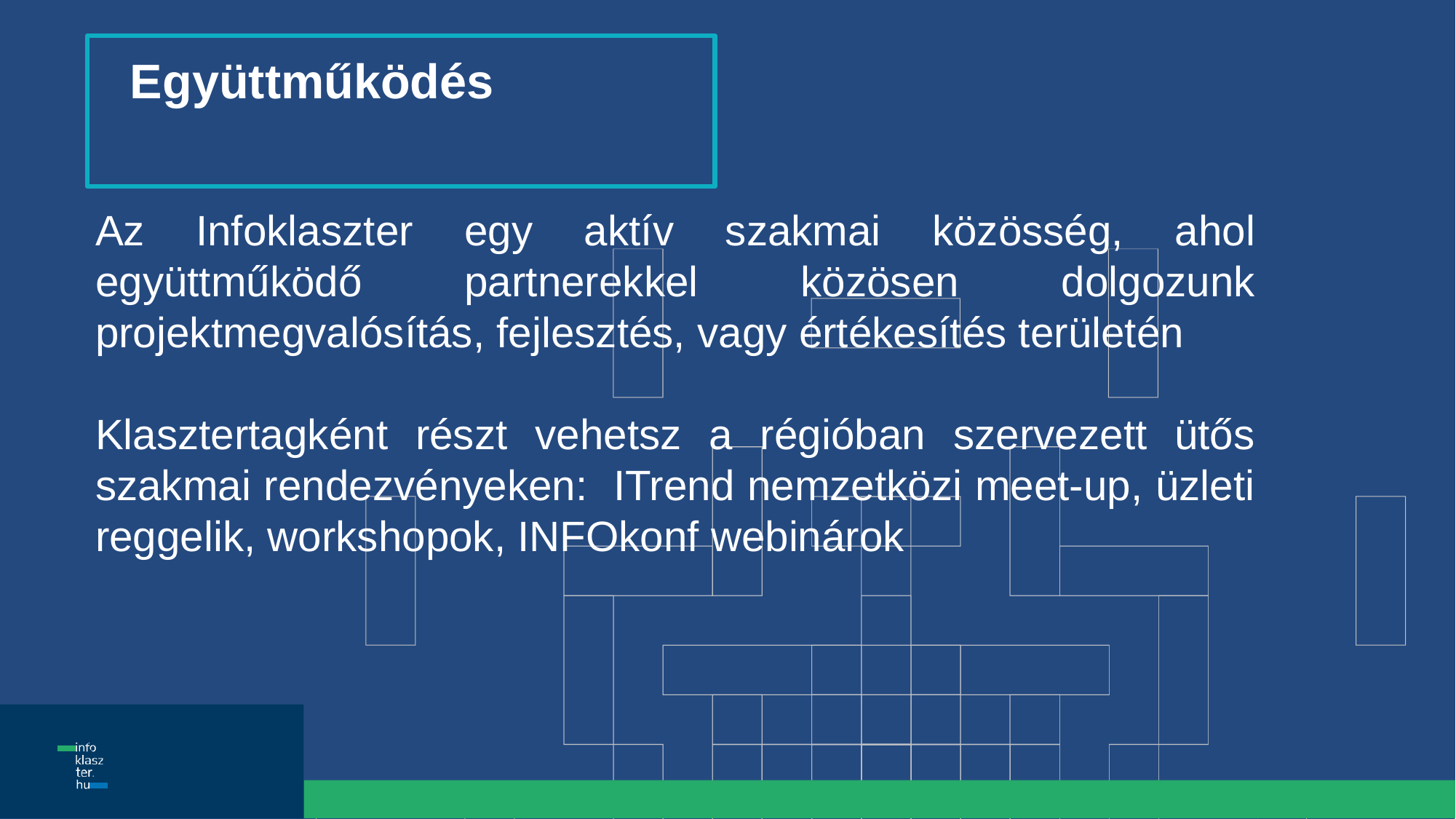

# Együttműködés
Az Infoklaszter egy aktív szakmai közösség, ahol együttműködő partnerekkel közösen dolgozunk projektmegvalósítás, fejlesztés, vagy értékesítés területén

Klasztertagként részt vehetsz a régióban szervezett ütős szakmai rendezvényeken:  ITrend nemzetközi meet-up, üzleti reggelik, workshopok, INFOkonf webinárok